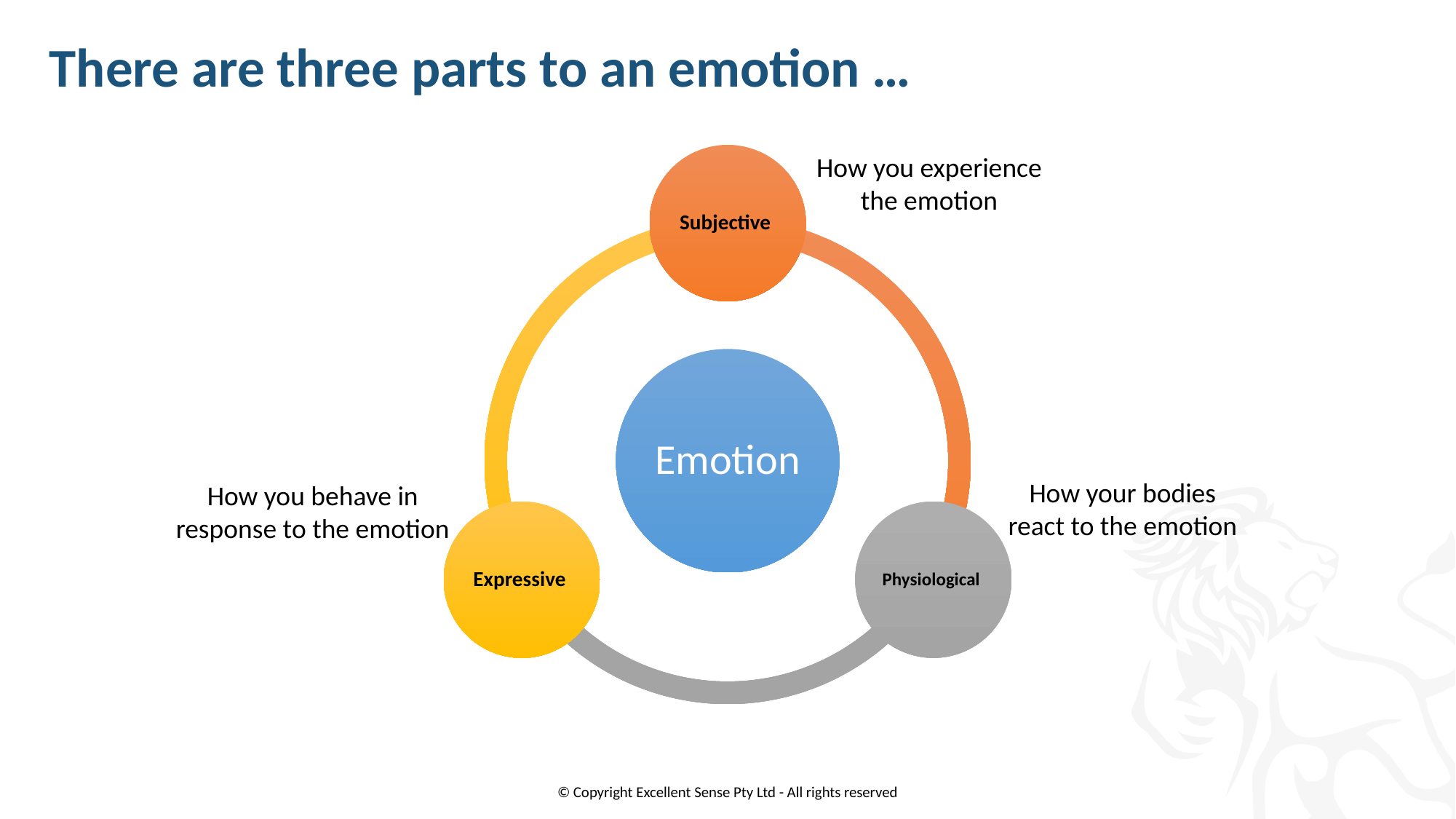

There are three parts to an emotion …
Emotion
Subjective
Physiological
Expressive
How you experience the emotion
How your bodies react to the emotion
How you behave in response to the emotion

© Copyright Excellent Sense Pty Ltd - All rights reserved